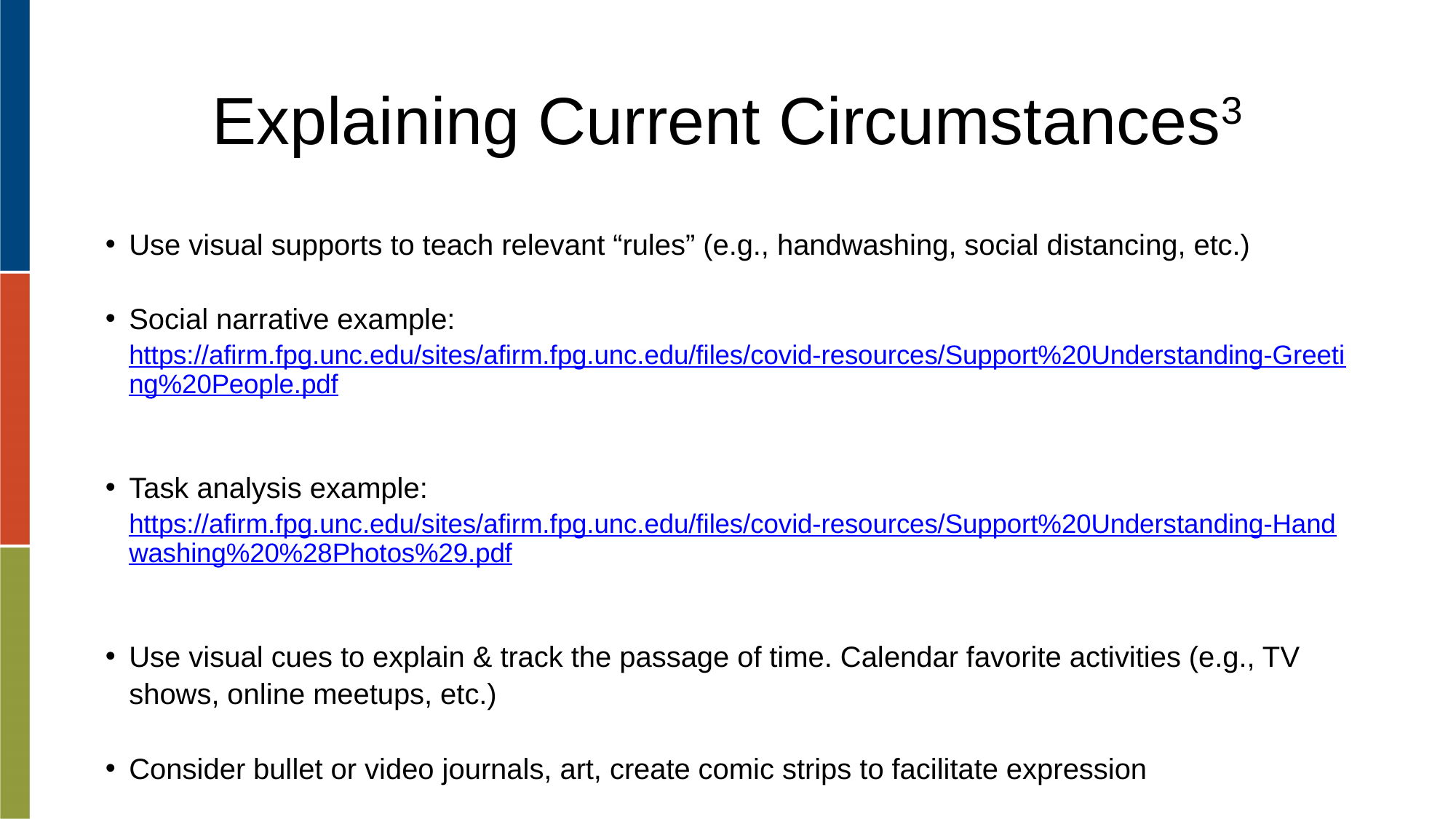

# Explaining Current Circumstances3
Use visual supports to teach relevant “rules” (e.g., handwashing, social distancing, etc.)

Social narrative example: https://afirm.fpg.unc.edu/sites/afirm.fpg.unc.edu/files/covid-resources/Support%20Understanding-Greeting%20People.pdf

Task analysis example: https://afirm.fpg.unc.edu/sites/afirm.fpg.unc.edu/files/covid-resources/Support%20Understanding-Handwashing%20%28Photos%29.pdf

Use visual cues to explain & track the passage of time. Calendar favorite activities (e.g., TV shows, online meetups, etc.)

Consider bullet or video journals, art, create comic strips to facilitate expression